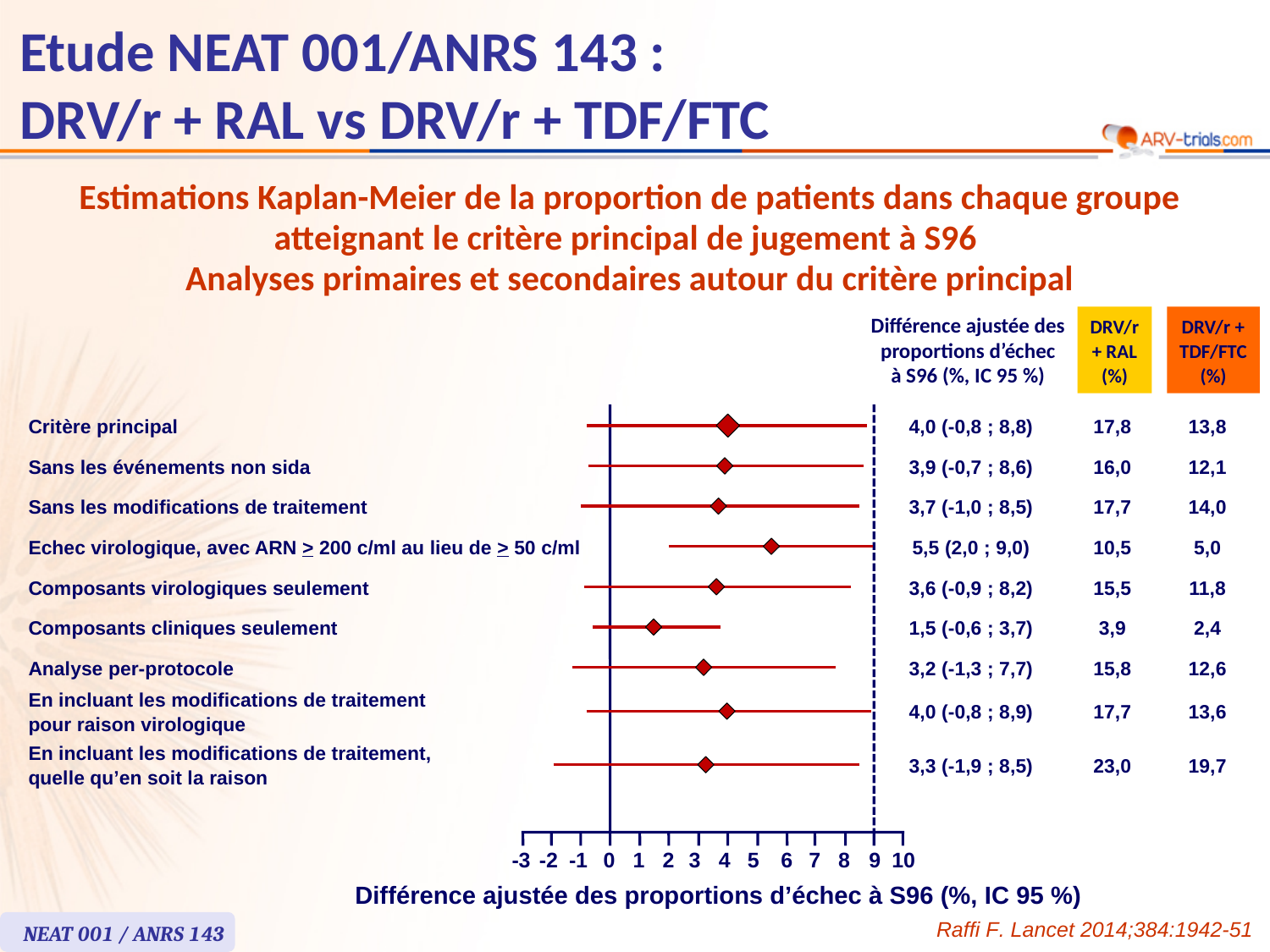

# Etude NEAT 001/ANRS 143 : DRV/r + RAL vs DRV/r + TDF/FTC
Estimations Kaplan-Meier de la proportion de patients dans chaque groupe atteignant le critère principal de jugement à S96
Analyses primaires et secondaires autour du critère principal
Différence ajustée des
proportions d’échec
à S96 (%, IC 95 %)
DRV/r
+ RAL
(%)
DRV/r +
TDF/FTC
(%)
Critère principal
17,8
13,8
4,0 (-0,8 ; 8,8)

Sans les événements non sida
3,9 (-0,7 ; 8,6)
16,0
12,1

17,7
14,0
Sans les modifications de traitement
3,7 (-1,0 ; 8,5)

Echec virologique, avec ARN > 200 c/ml au lieu de > 50 c/ml
10,5
5,0
5,5 (2,0 ; 9,0)

15,5
11,8
Composants virologiques seulement
3,6 (-0,9 ; 8,2)

Composants cliniques seulement
3,9
2,4
1,5 (-0,6 ; 3,7)

Analyse per-protocole
3,2 (-1,3 ; 7,7)
15,8
12,6

En incluant les modifications de traitement
pour raison virologique
4,0 (-0,8 ; 8,9)
17,7
13,6

En incluant les modifications de traitement,
quelle qu’en soit la raison
3,3 (-1,9 ; 8,5)
23,0
19,7

-3
-2
-1
0
1
2
3
4
5
6
7
8
9
10
Différence ajustée des proportions d’échec à S96 (%, IC 95 %)
Raffi F. Lancet 2014;384:1942-51

NEAT 001 / ANRS 143